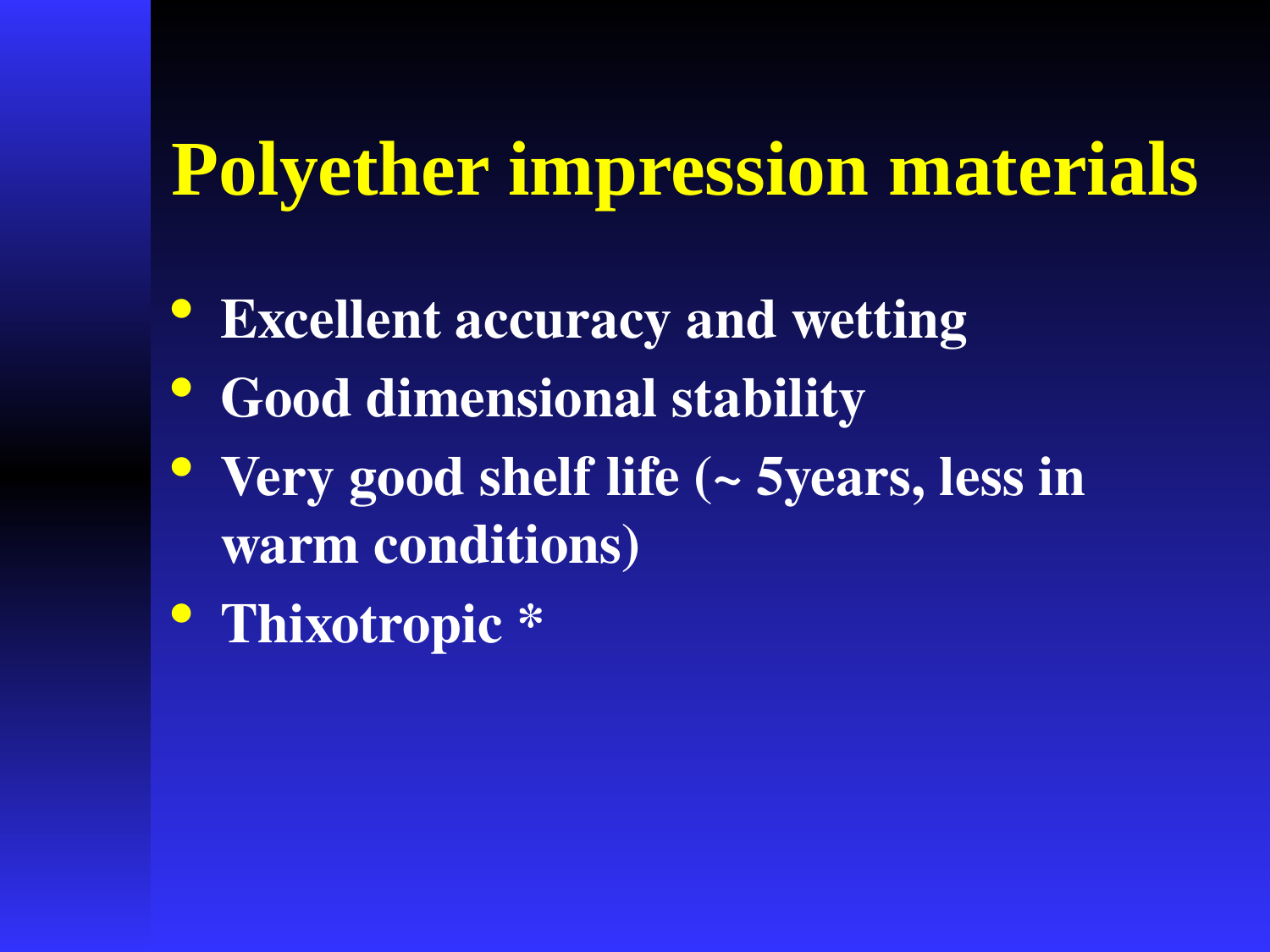

# Polyether impression materials
Excellent accuracy and wetting
Good dimensional stability
Very good shelf life (~ 5years, less in warm conditions)
Thixotropic *